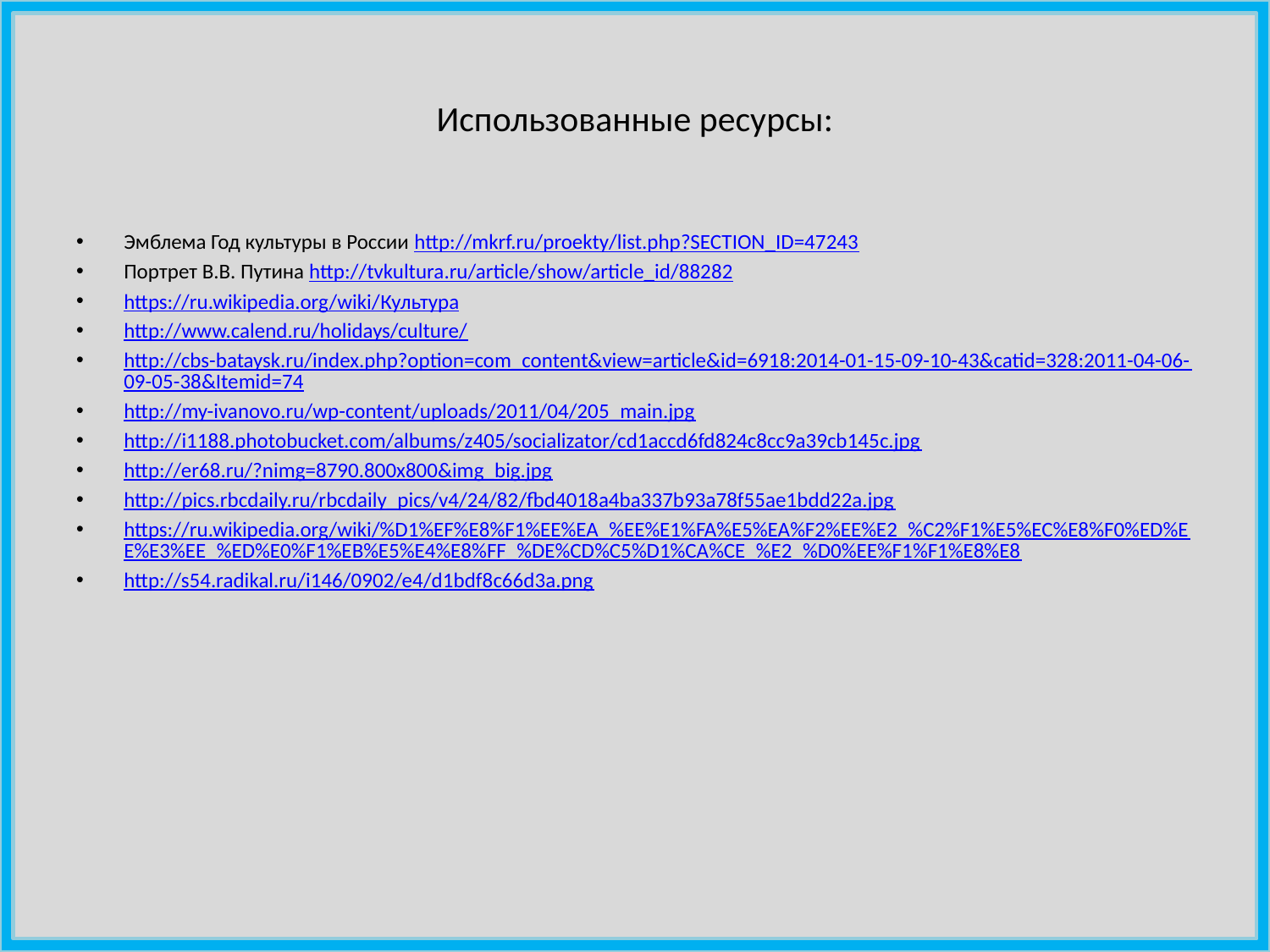

# Использованные ресурсы:
Эмблема Год культуры в России http://mkrf.ru/proekty/list.php?SECTION_ID=47243
Портрет В.В. Путина http://tvkultura.ru/article/show/article_id/88282
https://ru.wikipedia.org/wiki/Культура
http://www.calend.ru/holidays/culture/
http://cbs-bataysk.ru/index.php?option=com_content&view=article&id=6918:2014-01-15-09-10-43&catid=328:2011-04-06-09-05-38&Itemid=74
http://my-ivanovo.ru/wp-content/uploads/2011/04/205_main.jpg
http://i1188.photobucket.com/albums/z405/socializator/cd1accd6fd824c8cc9a39cb145c.jpg
http://er68.ru/?nimg=8790.800x800&img_big.jpg
http://pics.rbcdaily.ru/rbcdaily_pics/v4/24/82/fbd4018a4ba337b93a78f55ae1bdd22a.jpg
https://ru.wikipedia.org/wiki/%D1%EF%E8%F1%EE%EA_%EE%E1%FA%E5%EA%F2%EE%E2_%C2%F1%E5%EC%E8%F0%ED%EE%E3%EE_%ED%E0%F1%EB%E5%E4%E8%FF_%DE%CD%C5%D1%CA%CE_%E2_%D0%EE%F1%F1%E8%E8
http://s54.radikal.ru/i146/0902/e4/d1bdf8c66d3a.png